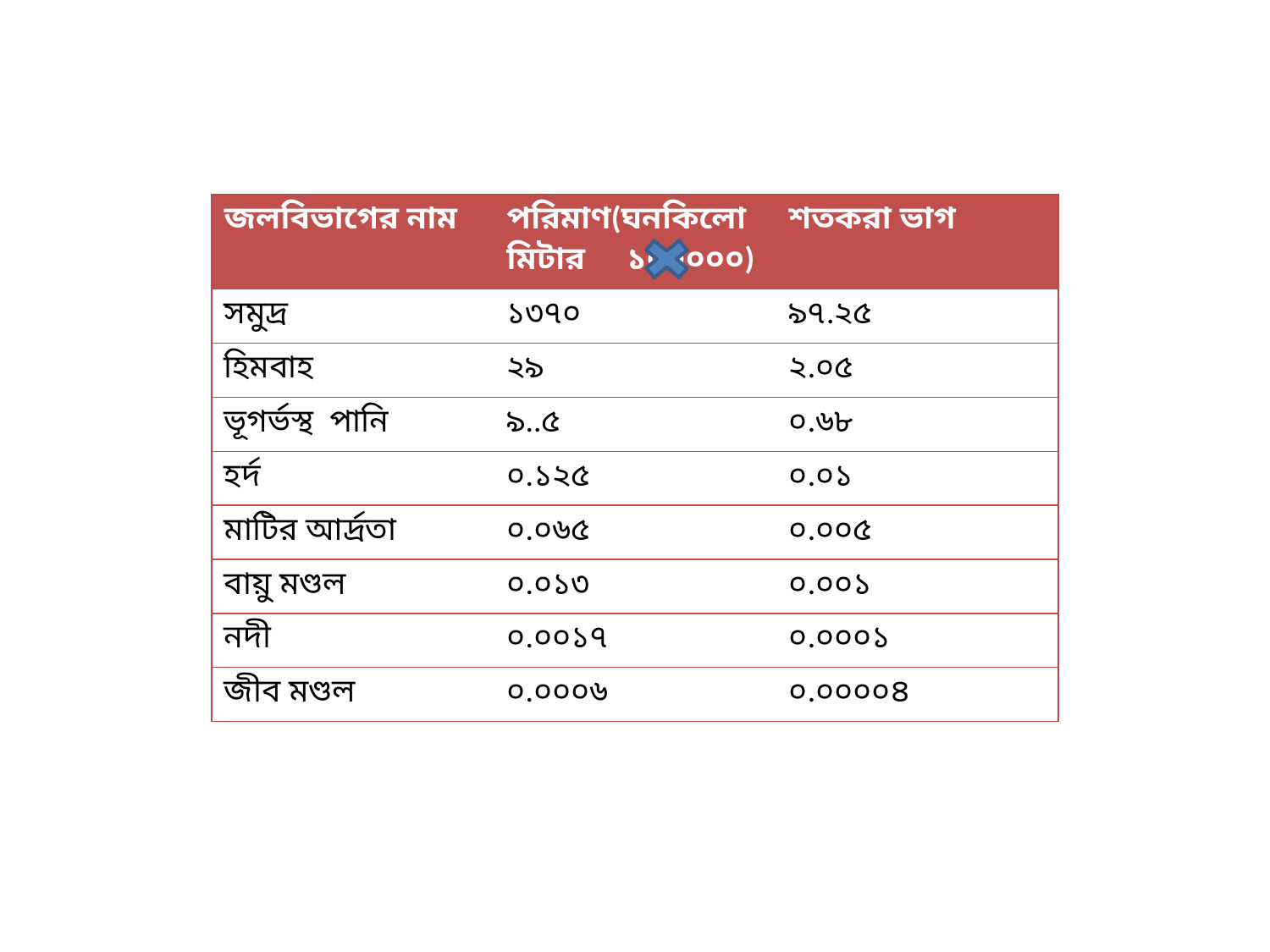

| জলবিভাগের নাম | পরিমাণ(ঘনকিলোমিটার ১০০০০০) | শতকরা ভাগ |
| --- | --- | --- |
| সমুদ্র | ১৩৭০ | ৯৭.২৫ |
| হিমবাহ | ২৯ | ২.০৫ |
| ভূগর্ভস্থ পানি | ৯..৫ | ০.৬৮ |
| হর্দ | ০.১২৫ | ০.০১ |
| মাটির আর্দ্রতা | ০.০৬৫ | ০.০০৫ |
| বায়ু মণ্ডল | ০.০১৩ | ০.০০১ |
| নদী | ০.০০১৭ | ০.০০০১ |
| জীব মণ্ডল | ০.০০০৬ | ০.০০০০৪ |